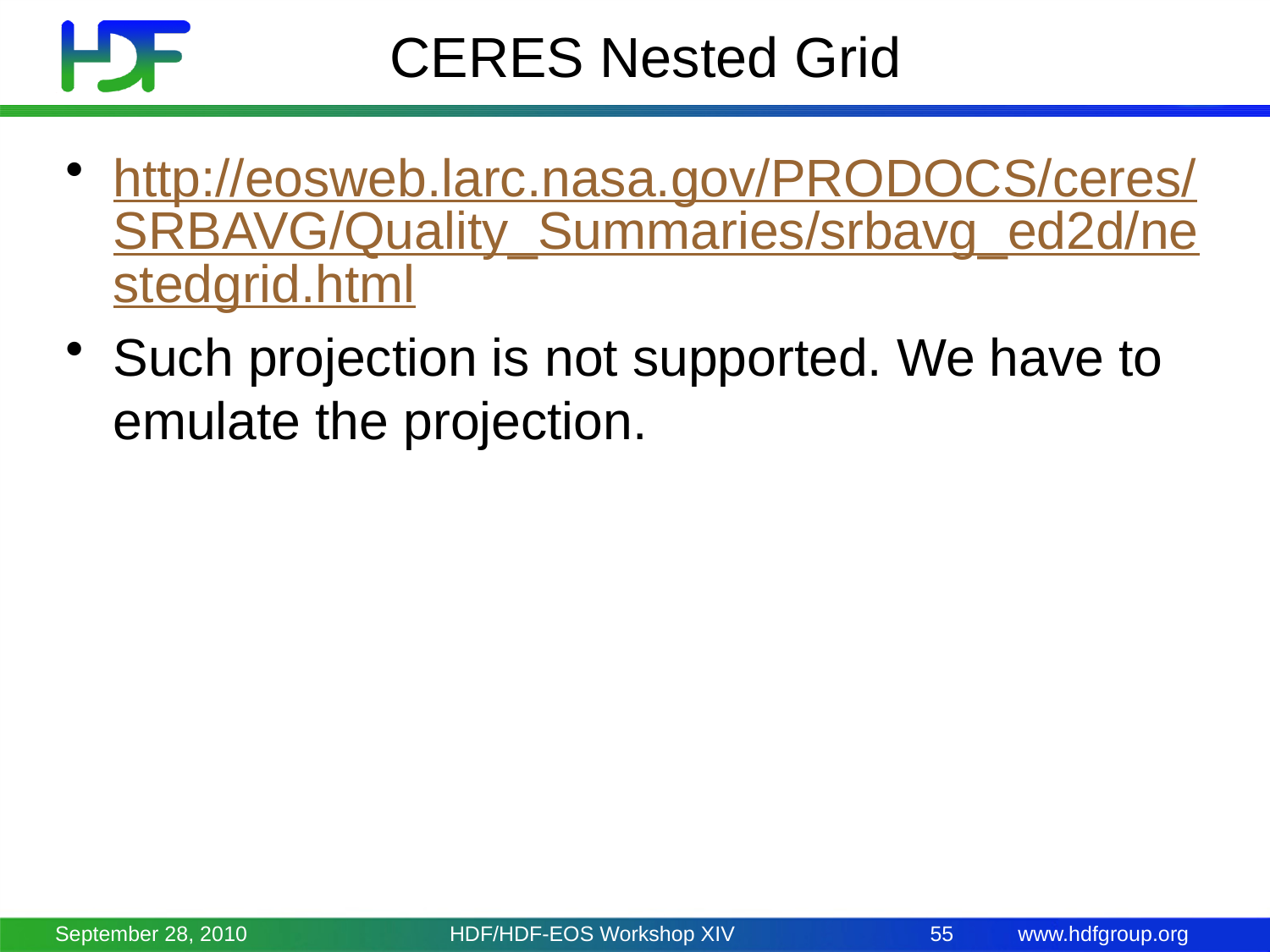

# CERES Nested Grid
http://eosweb.larc.nasa.gov/PRODOCS/ceres/SRBAVG/Quality_Summaries/srbavg_ed2d/nestedgrid.html
Such projection is not supported. We have to emulate the projection.
September 28, 2010
HDF/HDF-EOS Workshop XIV
55